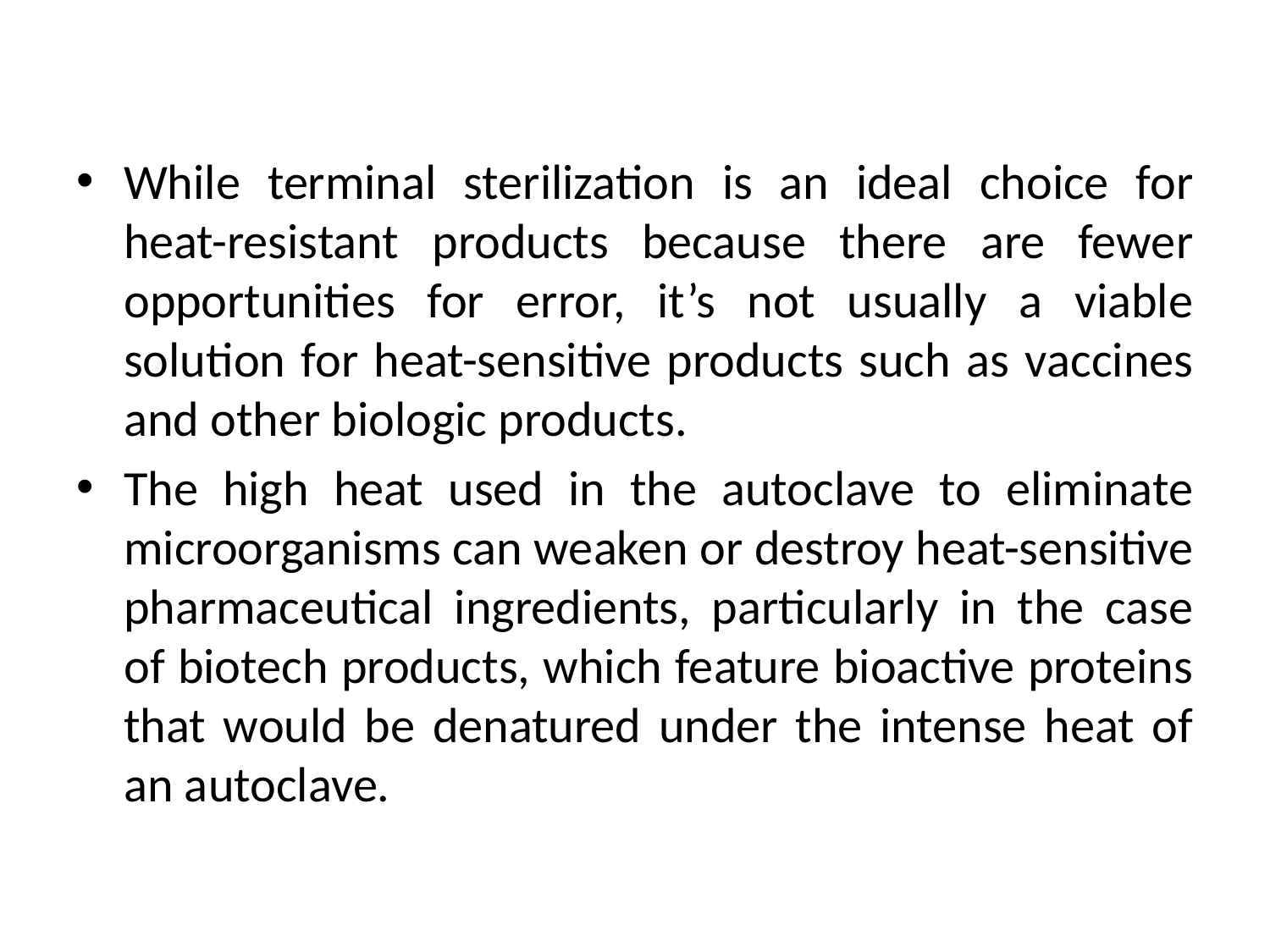

While terminal sterilization is an ideal choice for heat-resistant products because there are fewer opportunities for error, it’s not usually a viable solution for heat-sensitive products such as vaccines and other biologic products.
The high heat used in the autoclave to eliminate microorganisms can weaken or destroy heat-sensitive pharmaceutical ingredients, particularly in the case of biotech products, which feature bioactive proteins that would be denatured under the intense heat of an autoclave.